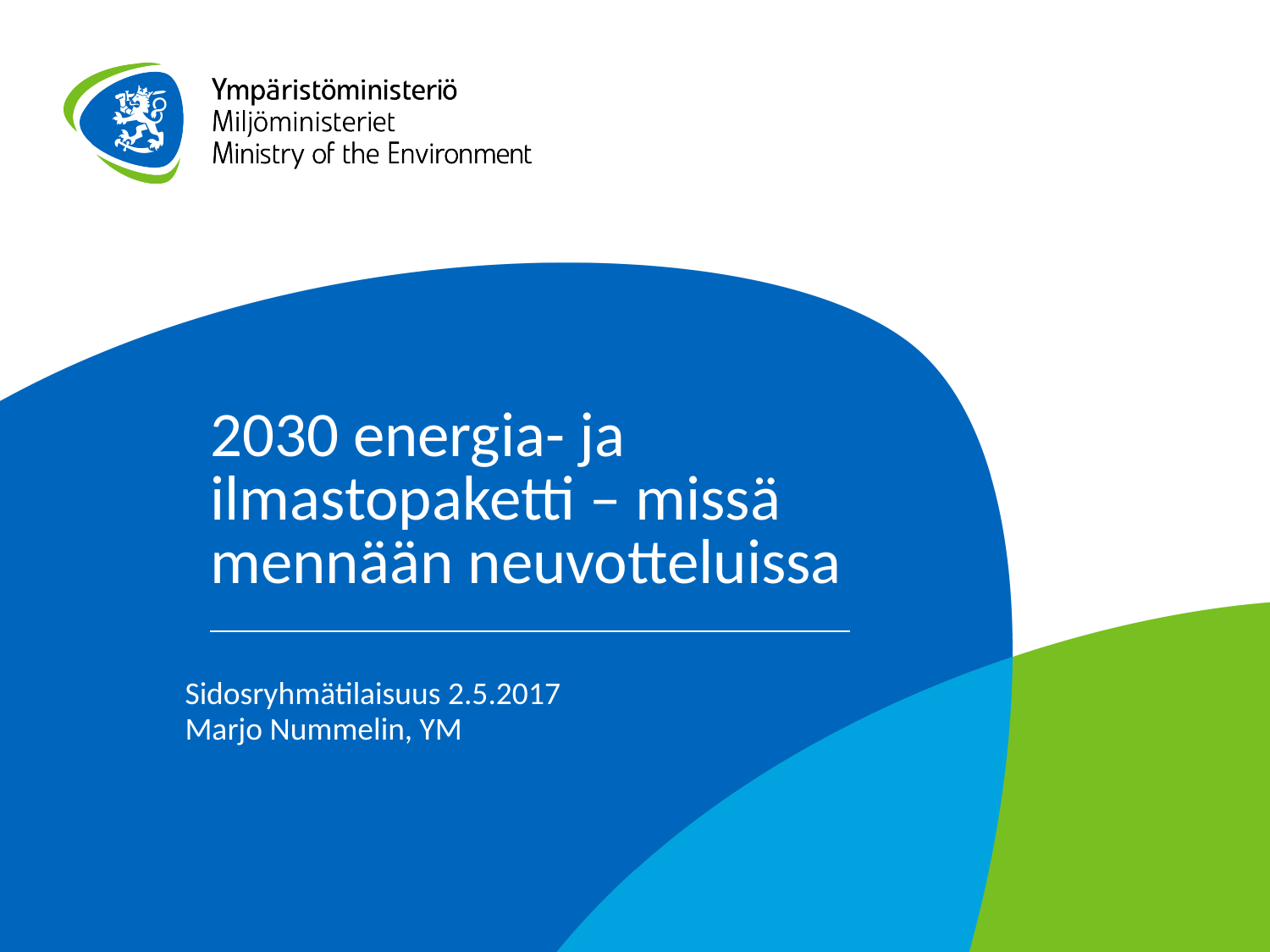

# 2030 energia- ja ilmastopaketti – missä mennään neuvotteluissa
Sidosryhmätilaisuus 2.5.2017
Marjo Nummelin, YM